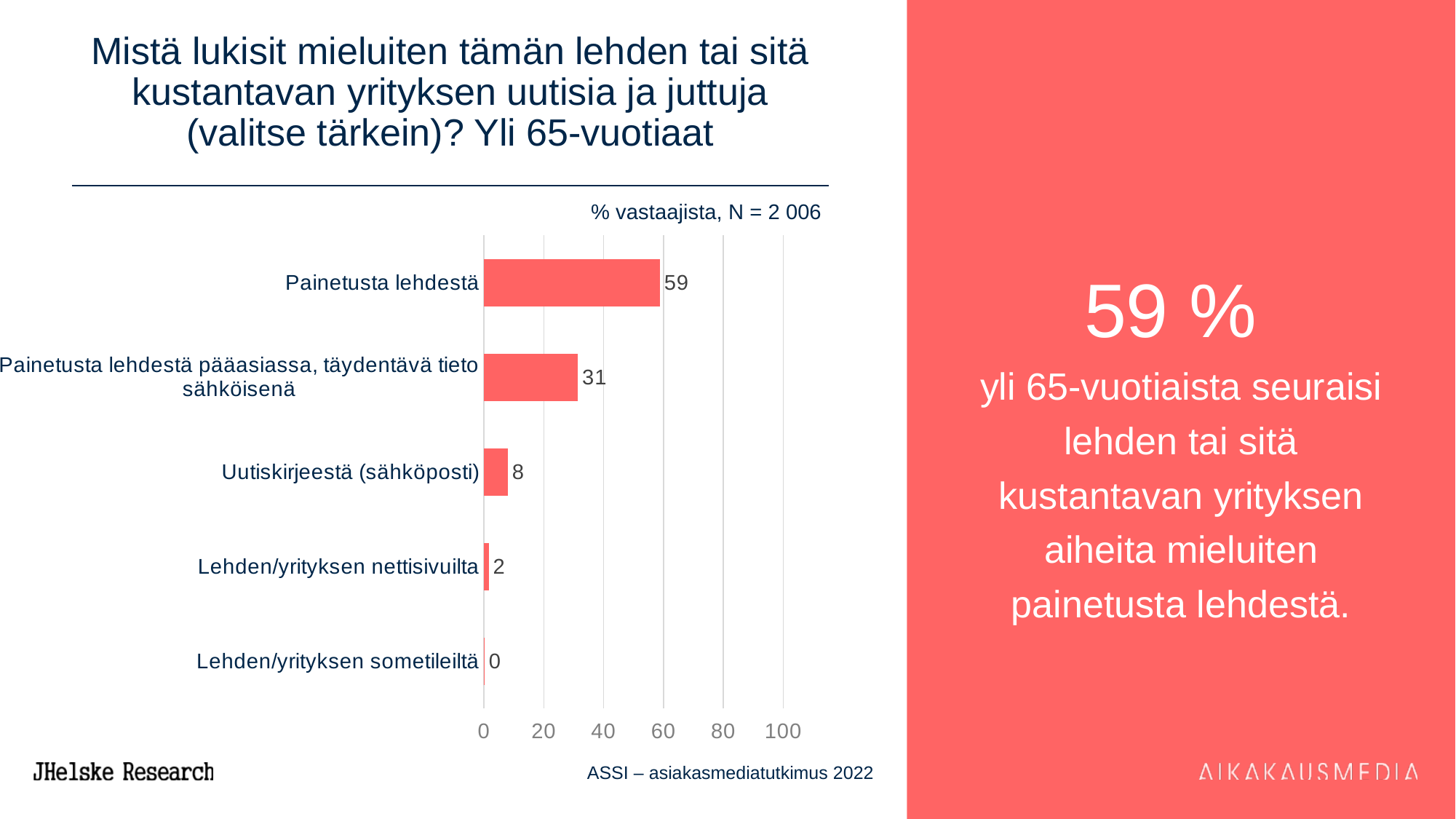

# Mistä lukisit mieluiten tämän lehden tai sitä kustantavan yrityksen uutisia ja juttuja (valitse tärkein)? Yli 65-vuotiaat
59 %
yli 65-vuotiaista seuraisi lehden tai sitä kustantavan yrityksen aiheita mieluiten painetusta lehdestä.
% vastaajista, N = 2 006

### Chart

| Category | 7 ASSI |
|---|---|
| Painetusta lehdestä | 58.8 |
| Painetusta lehdestä pääasiassa, täydentävä tieto sähköisenä | 31.4 |
| Uutiskirjeestä (sähköposti) | 8.0 |
| Lehden/yrityksen nettisivuilta | 1.6 |
| Lehden/yrityksen sometileiltä | 0.2 |